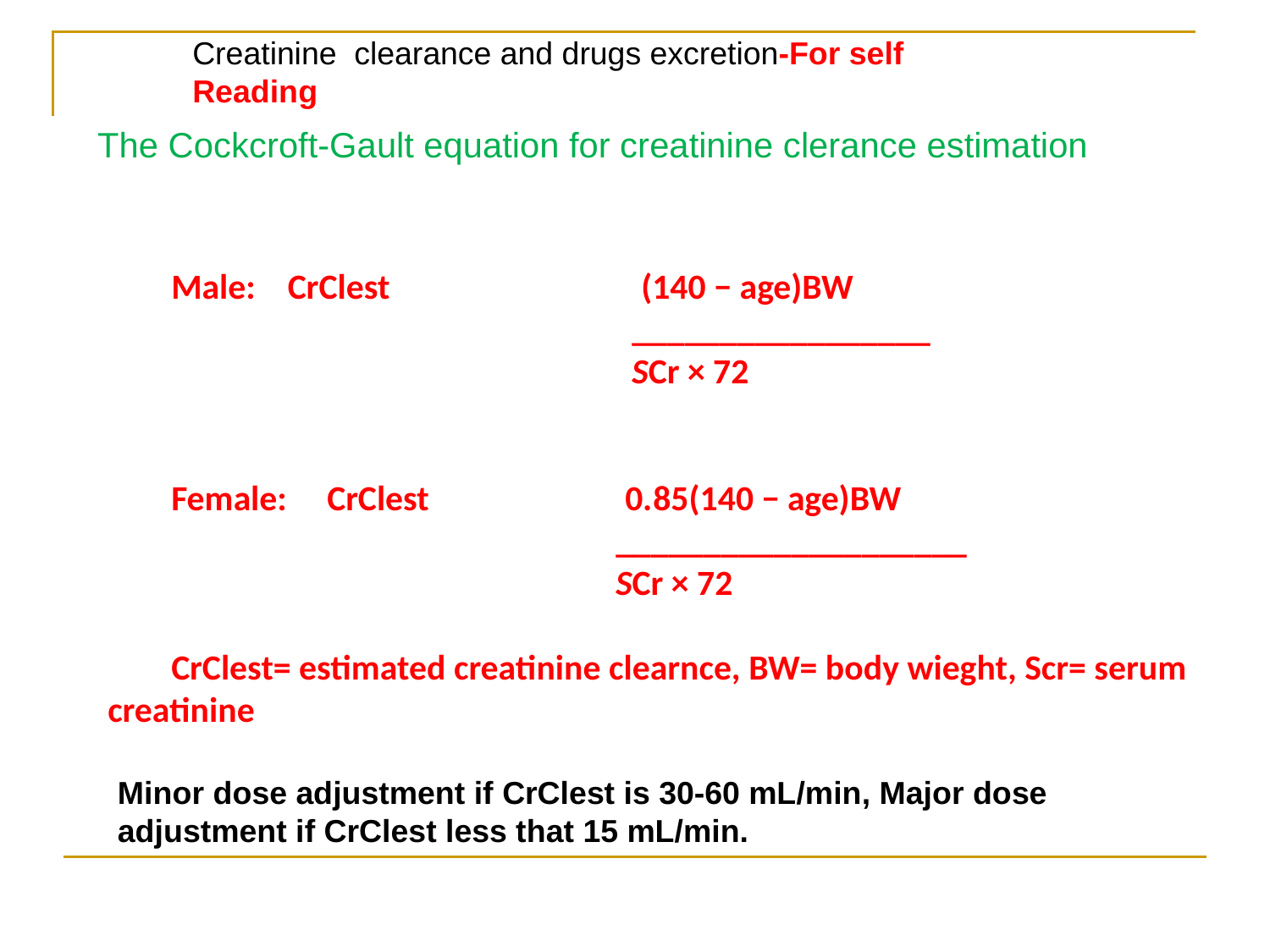

Creatinine  clearance and drugs excretion-For self Reading
The Cockcroft-Gault equation for creatinine clerance estimation

Male:    CrClest	                   (140 − age)BW
            	 		  _________________
				  SCr × 72

Female:     CrClest 	                 0.85(140 − age)BW
				____________________
				SCr × 72

CrClest= estimated creatinine clearnce, BW= body wieght, Scr= serum creatinine
Minor dose adjustment if CrClest is 30-60 mL/min, Major dose adjustment if CrClest less that 15 mL/min.